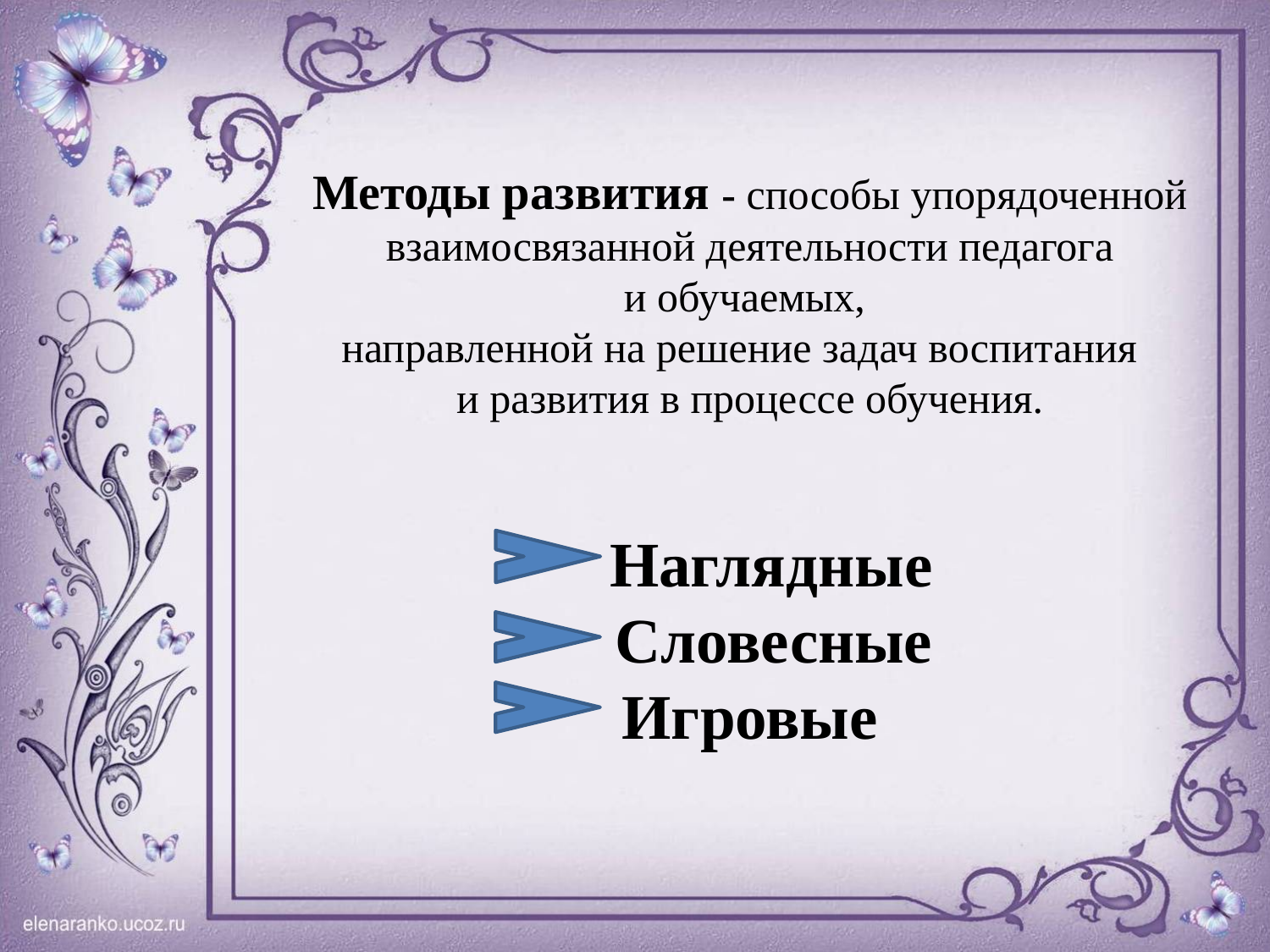

# Методы развития - способы упорядоченной взаимосвязанной деятельности педагога и обучаемых, направленной на решение задач воспитания и развития в процессе обучения. Наглядные Словесные Игровые